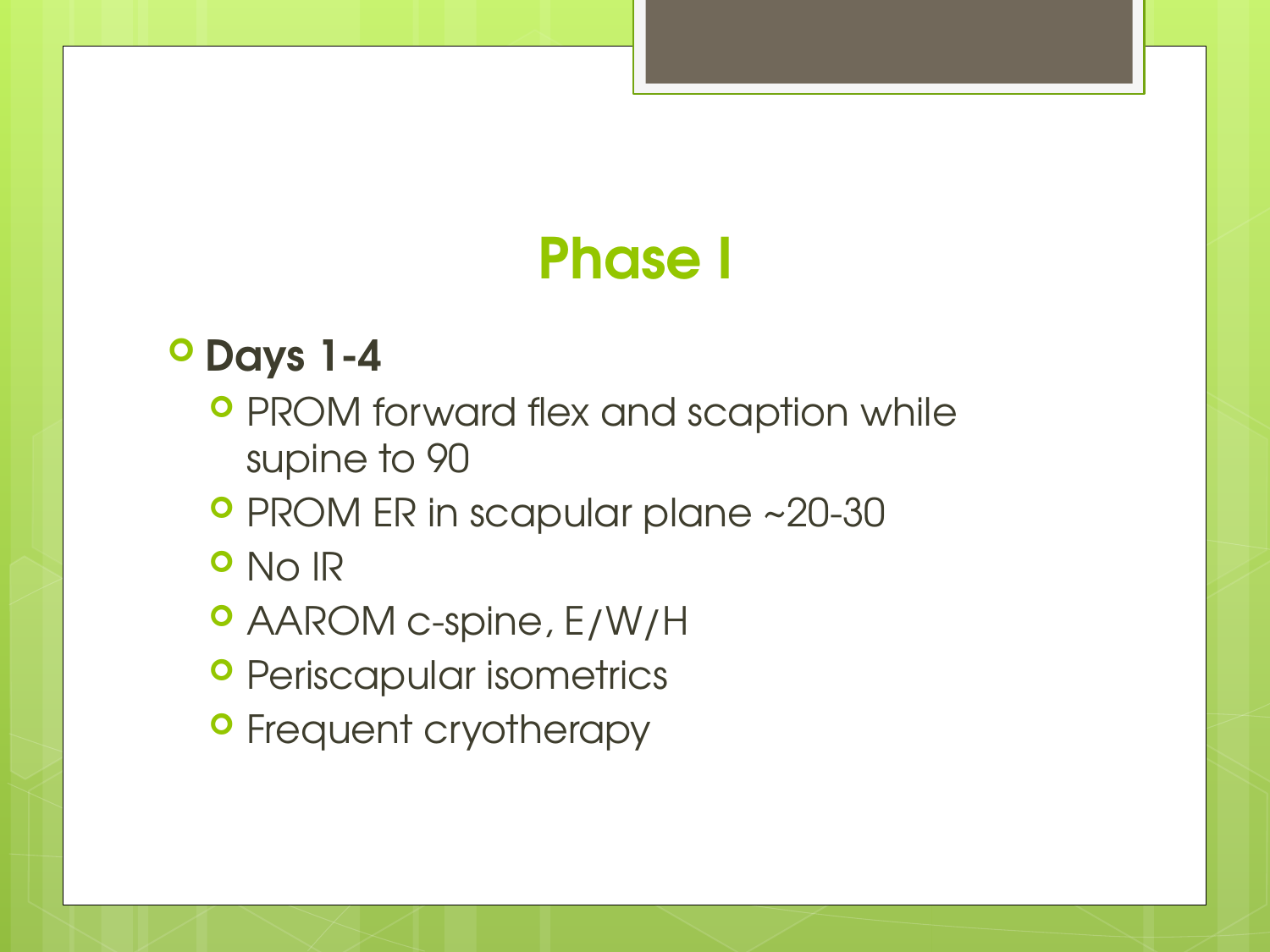

# Phase I
Days 1-4
PROM forward flex and scaption while supine to 90
PROM ER in scapular plane ~20-30
No IR
AAROM c-spine, E/W/H
Periscapular isometrics
Frequent cryotherapy